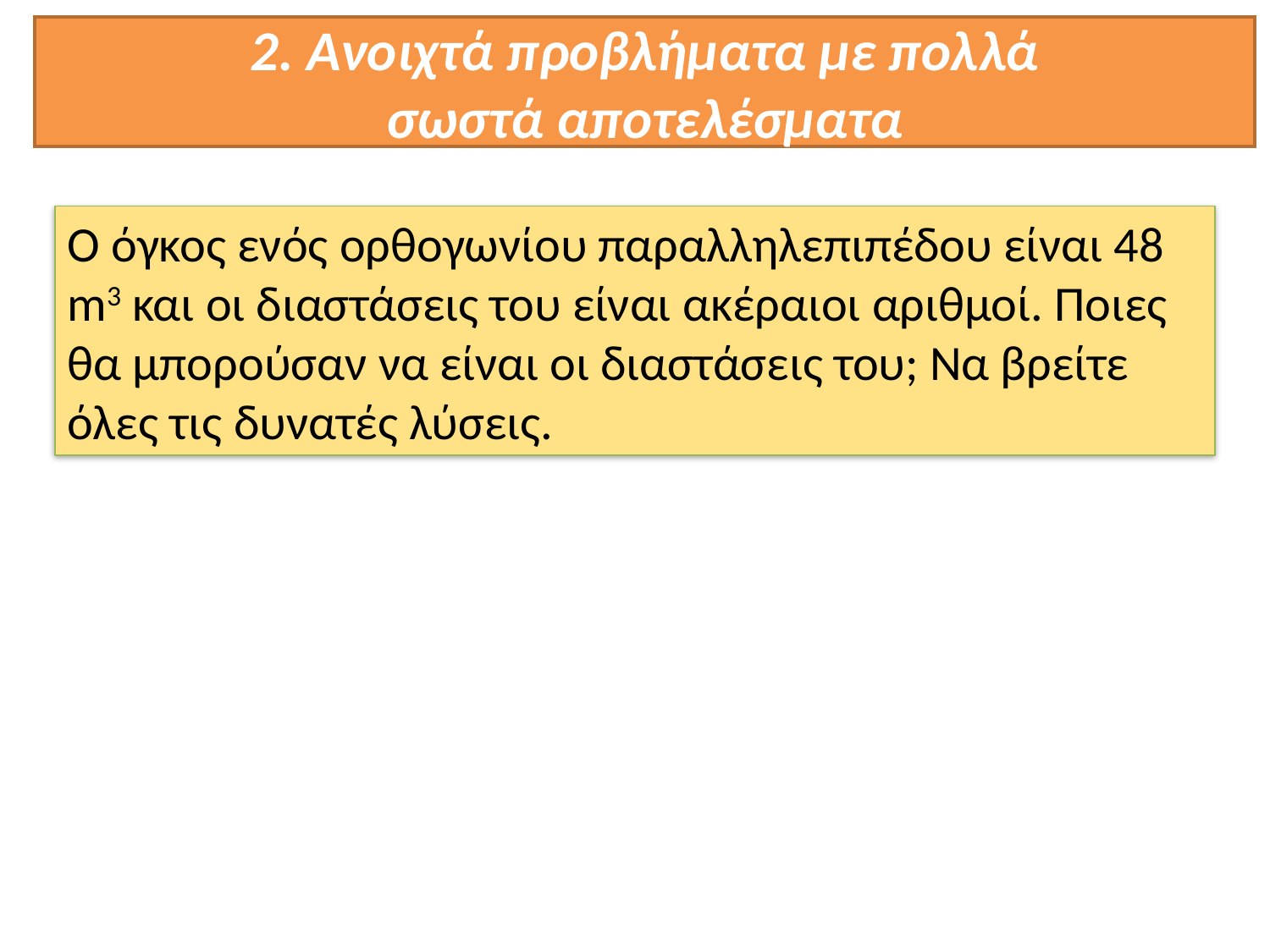

# 2. Ανοιχτά προβλήματα με πολλά σωστά αποτελέσματα
Ο όγκος ενός ορθογωνίου παραλληλεπιπέδου είναι 48 m3 και οι διαστάσεις του είναι ακέραιοι αριθμοί. Ποιες θα μπορούσαν να είναι οι διαστάσεις του; Να βρείτε όλες τις δυνατές λύσεις.